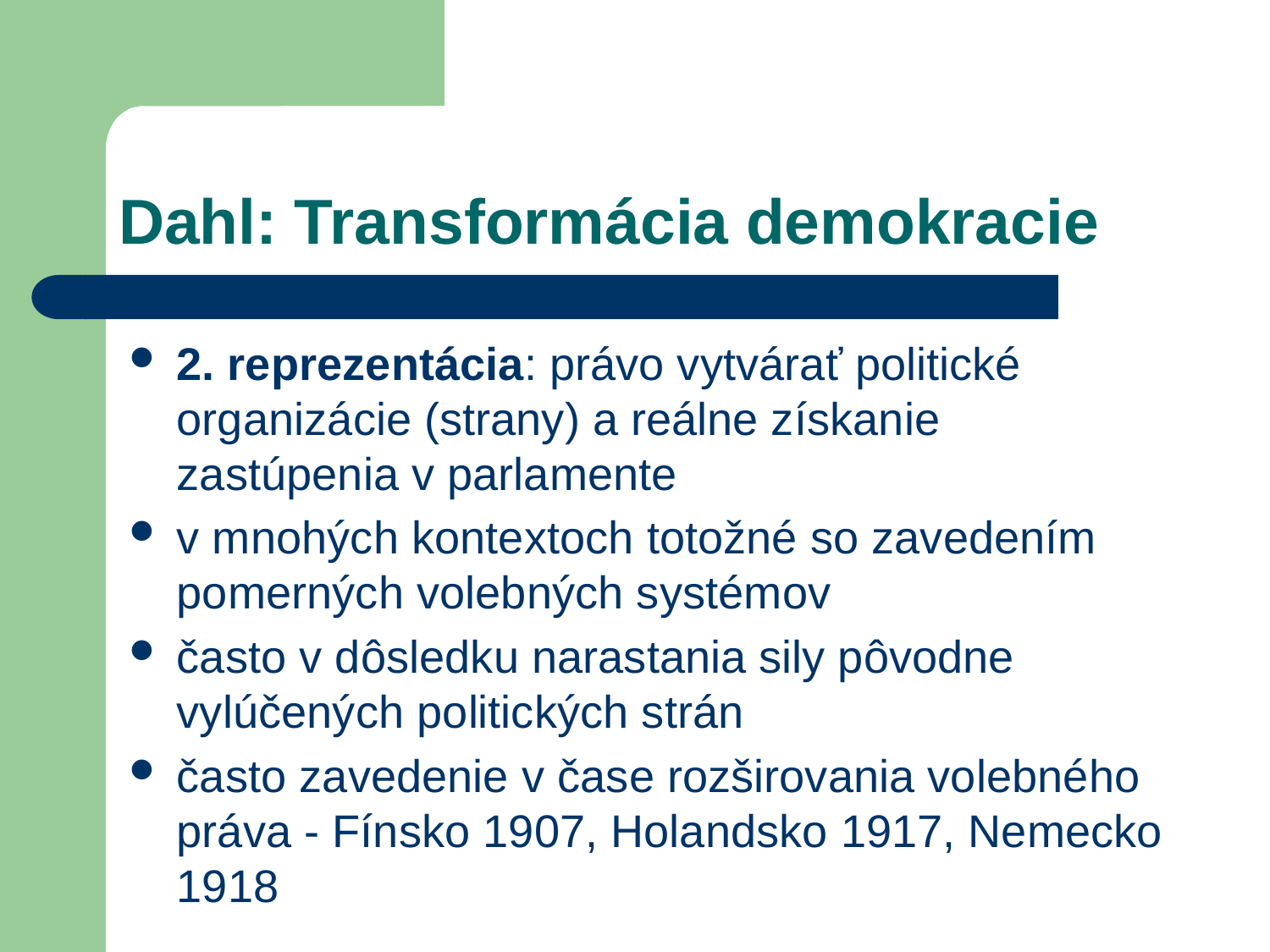

# Dahl: Transformácia demokracie
2. reprezentácia: právo vytvárať politické organizácie (strany) a reálne získanie zastúpenia v parlamente
v mnohých kontextoch totožné so zavedením pomerných volebných systémov
často v dôsledku narastania sily pôvodne vylúčených politických strán
často zavedenie v čase rozširovania volebného práva - Fínsko 1907, Holandsko 1917, Nemecko 1918